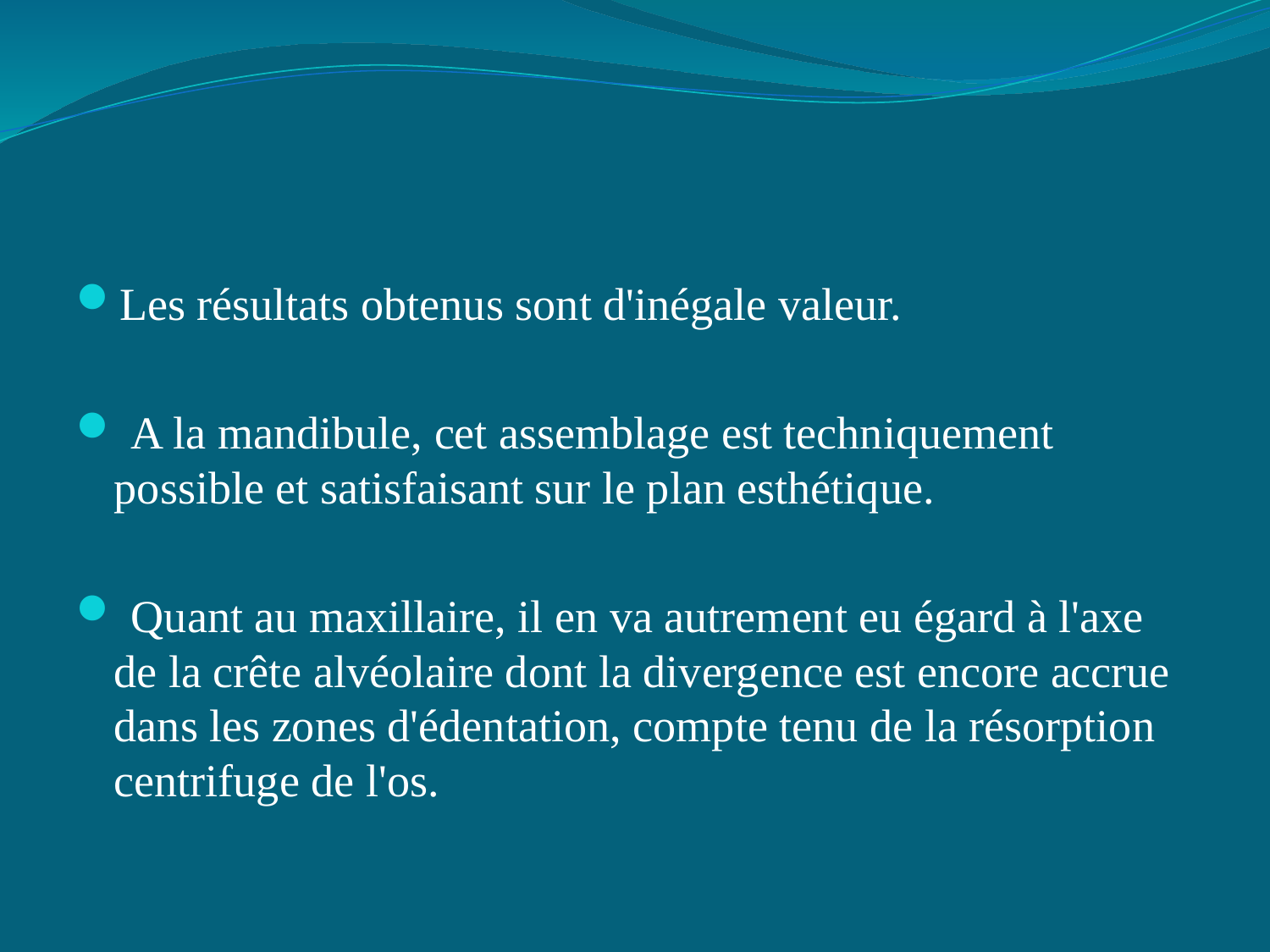

#
Les résultats obtenus sont d'inégale valeur.

 A la mandibule, cet assemblage est techniquement possible et satisfaisant sur le plan esthétique.

 Quant au maxillaire, il en va autrement eu égard à l'axe de la crête alvéolaire dont la divergence est encore accrue dans les zones d'édentation, compte tenu de la résorption centrifuge de l'os.